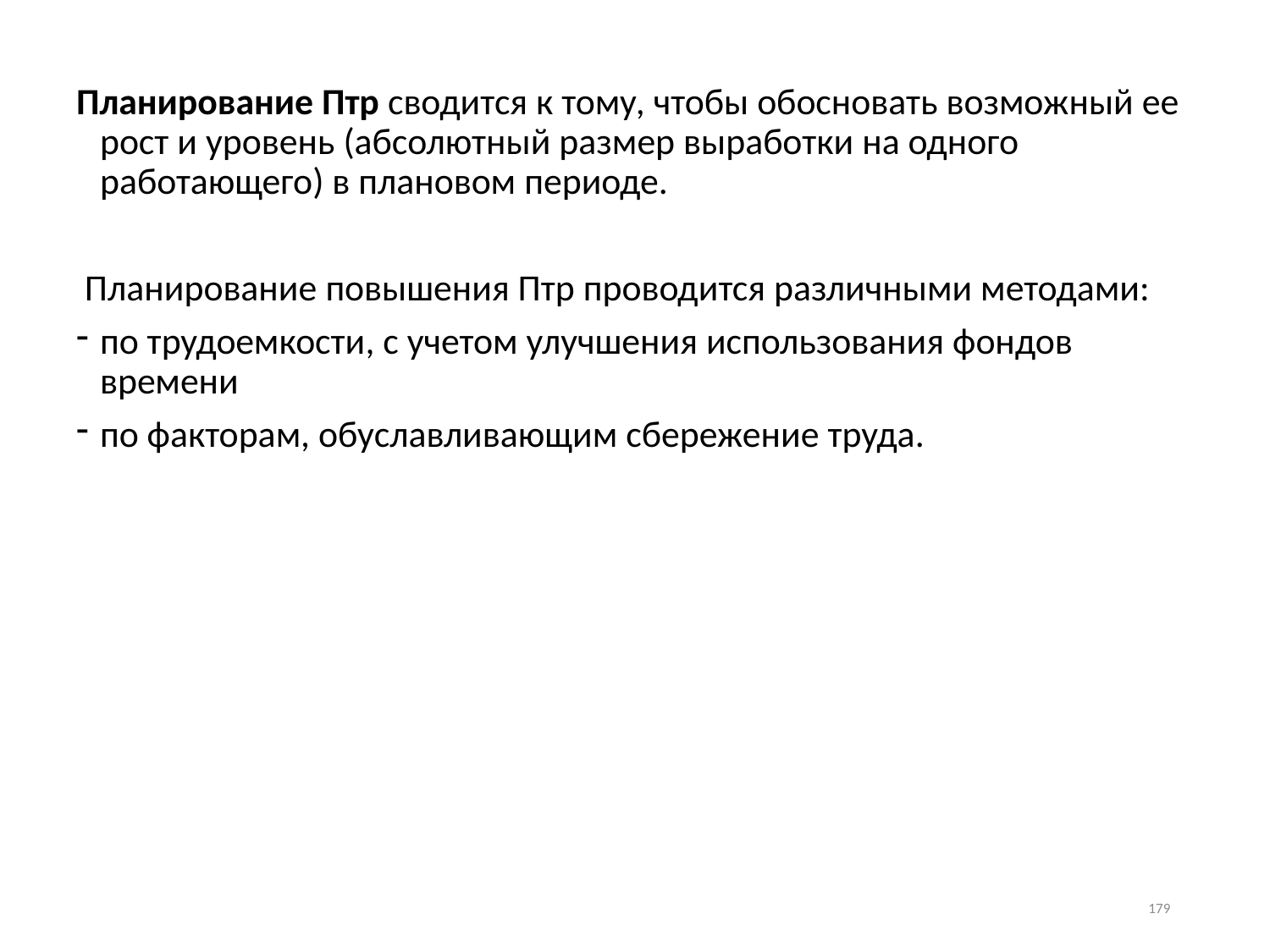

Планирование Птр сводится к тому, чтобы обосновать возможный ее рост и уровень (абсолютный размер выработки на одного работающего) в плановом периоде.

 Планирование повышения Птр проводится различными методами:
по трудоемкости, с учетом улучшения использования фондов времени
по факторам, обуславливающим сбережение труда.
179